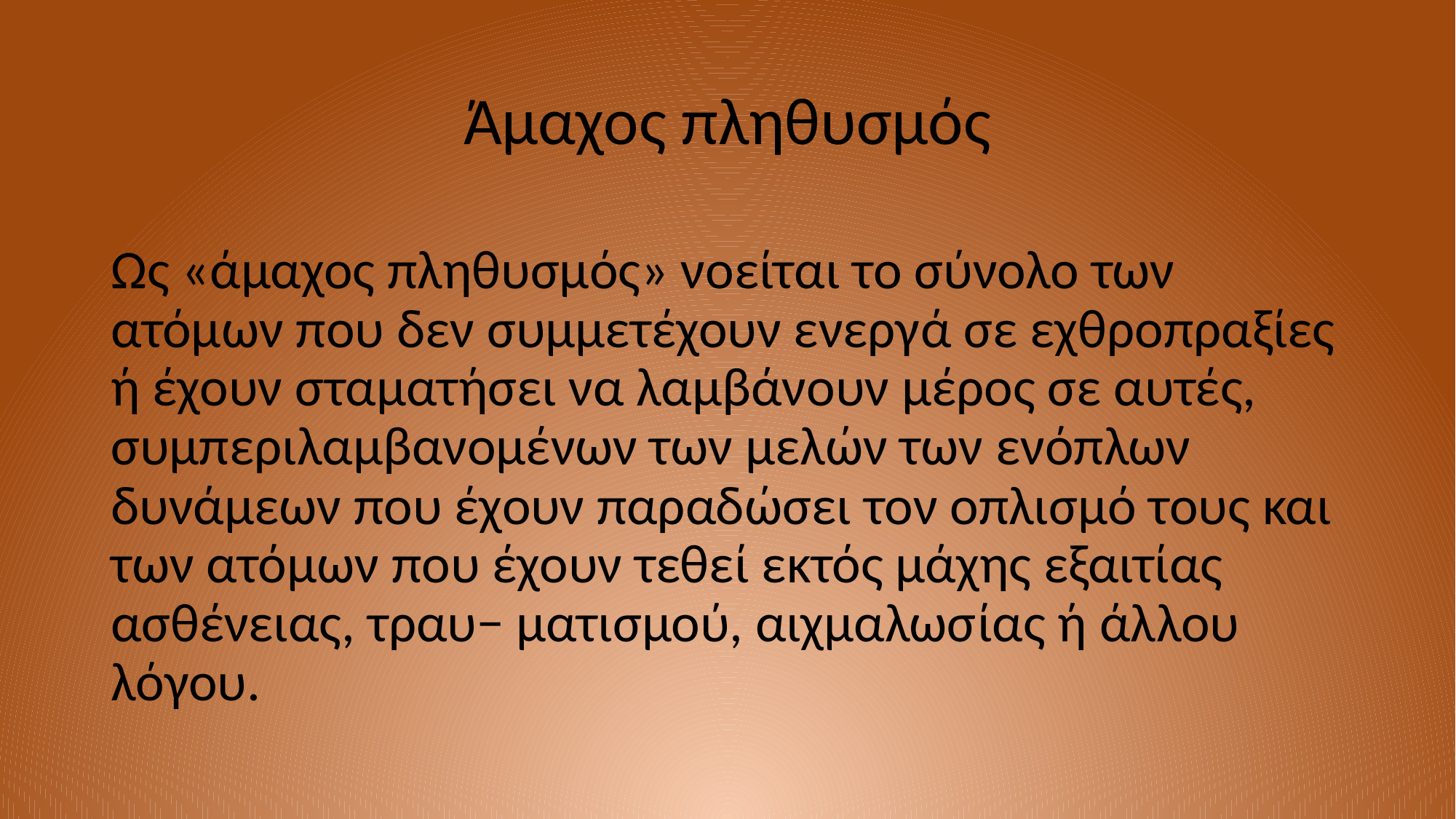

# Άμαχος πληθυσμός
Ως «άμαχος πληθυσμός» νοείται το σύνολο των ατόμων που δεν συμμετέχουν ενεργά σε εχθροπραξίες ή έχουν σταματήσει να λαμβάνουν μέρος σε αυτές, συμπεριλαμβανομένων των μελών των ενόπλων δυνάμεων που έχουν παραδώσει τον οπλισμό τους και των ατόμων που έχουν τεθεί εκτός μάχης εξαιτίας ασθένειας, τραυ− ματισμού, αιχμαλωσίας ή άλλου λόγου.